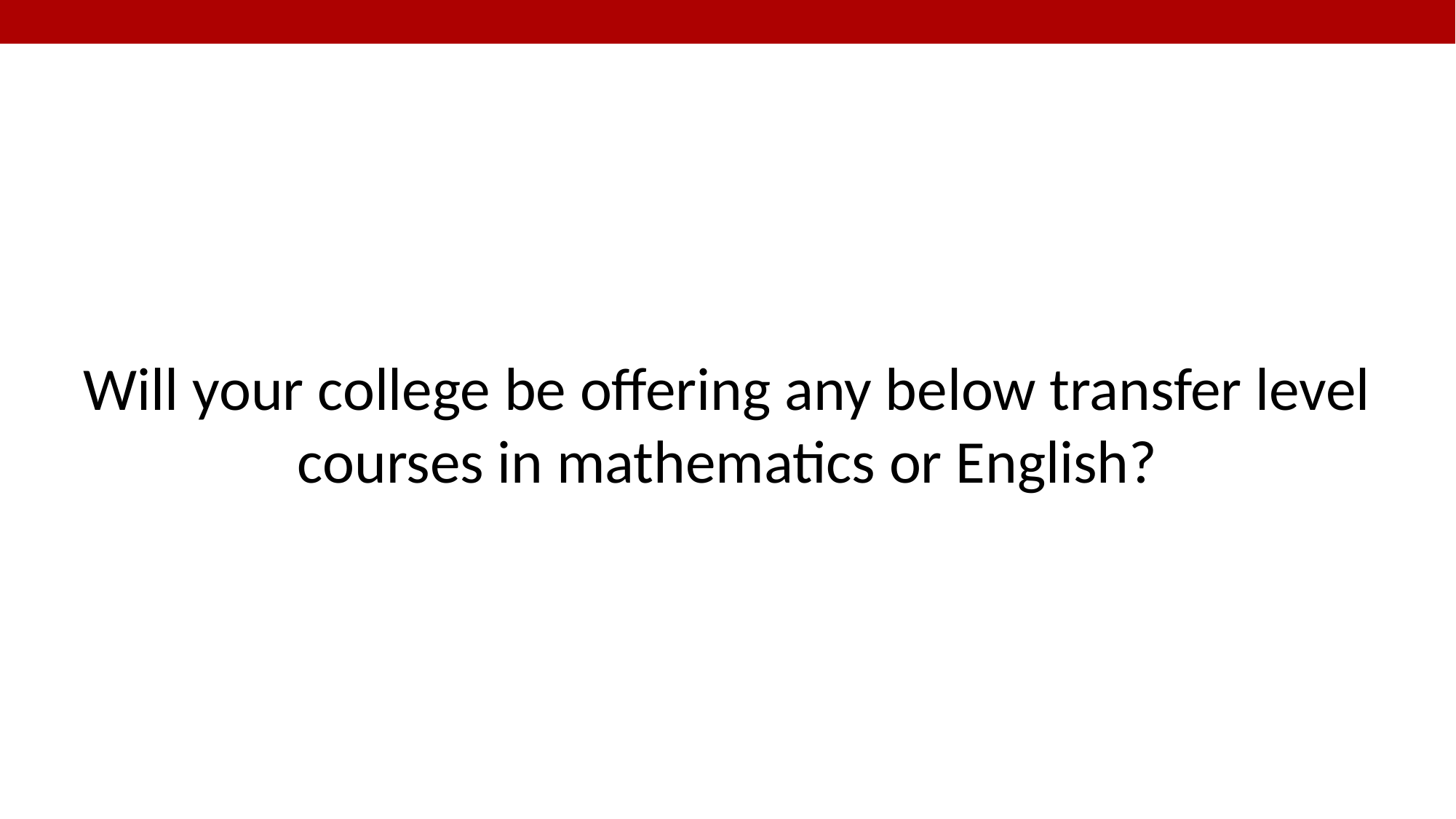

Will your college be offering any below transfer level courses in mathematics or English?